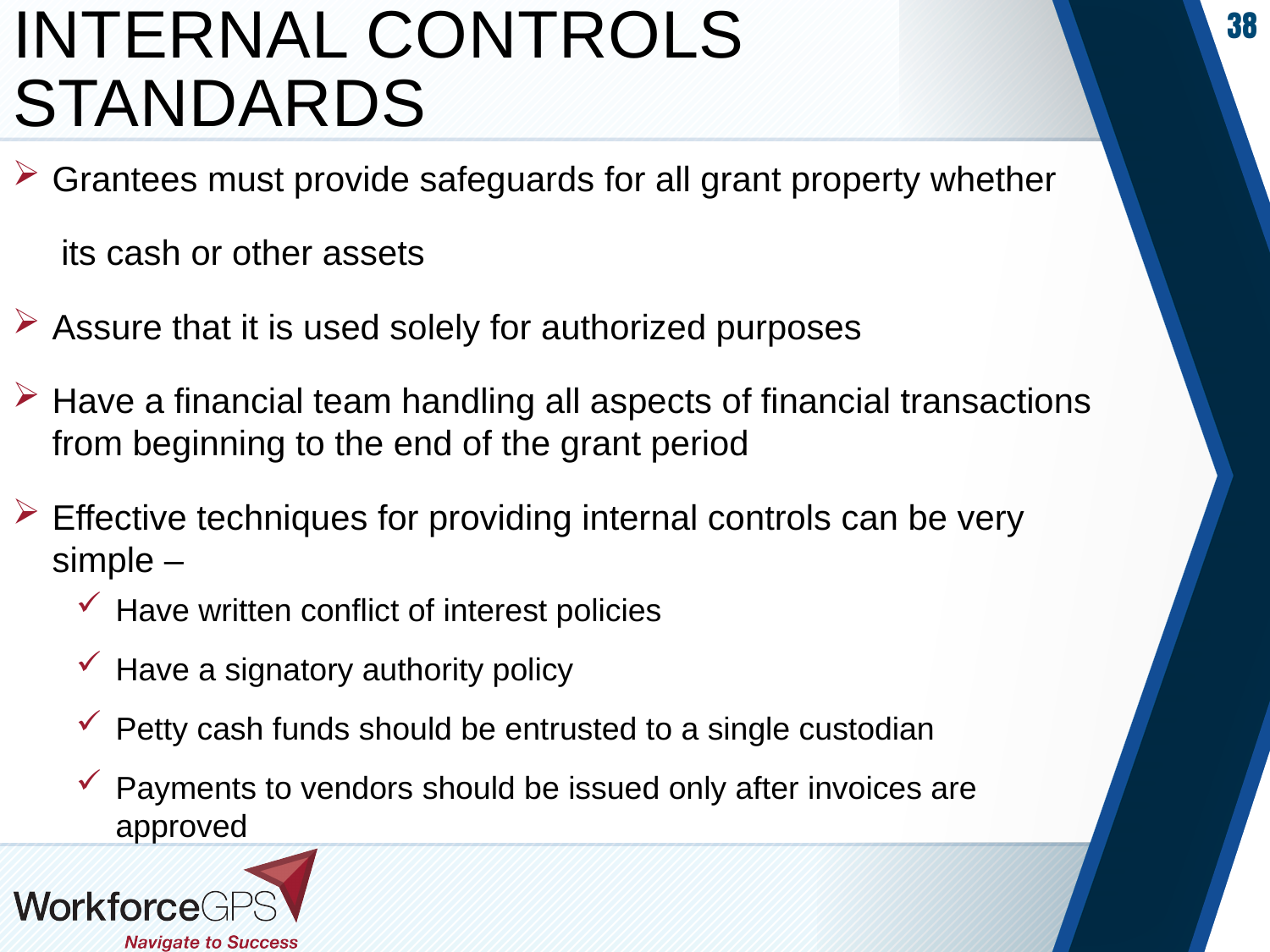

# Internal Controls Standards
Grantees must provide safeguards for all grant property whether
     its cash or other assets
Assure that it is used solely for authorized purposes
Have a financial team handling all aspects of financial transactions from beginning to the end of the grant period
Effective techniques for providing internal controls can be very simple –
Have written conflict of interest policies
Have a signatory authority policy
Petty cash funds should be entrusted to a single custodian
Payments to vendors should be issued only after invoices are approved